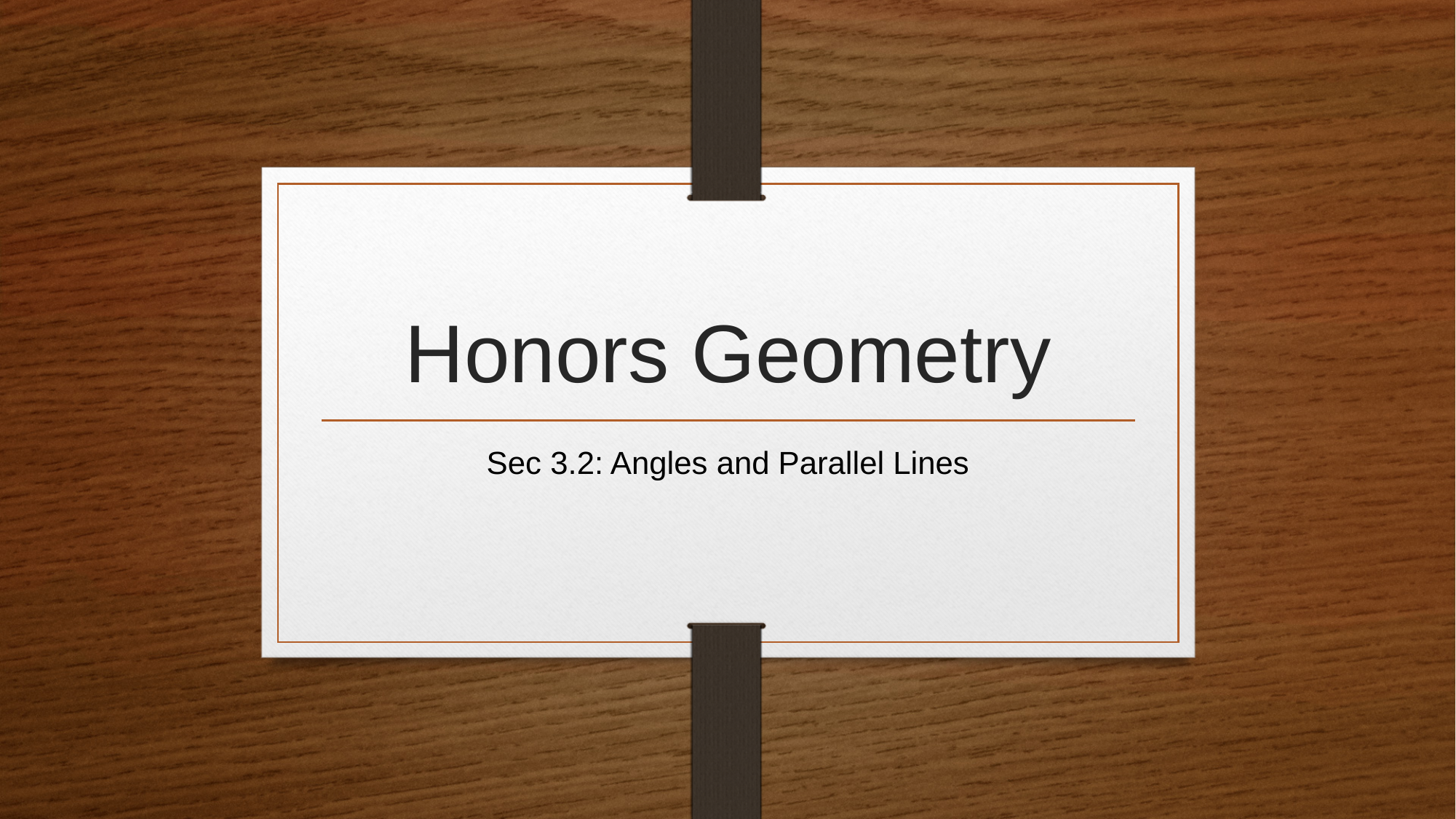

# Honors Geometry
Sec 3.2: Angles and Parallel Lines